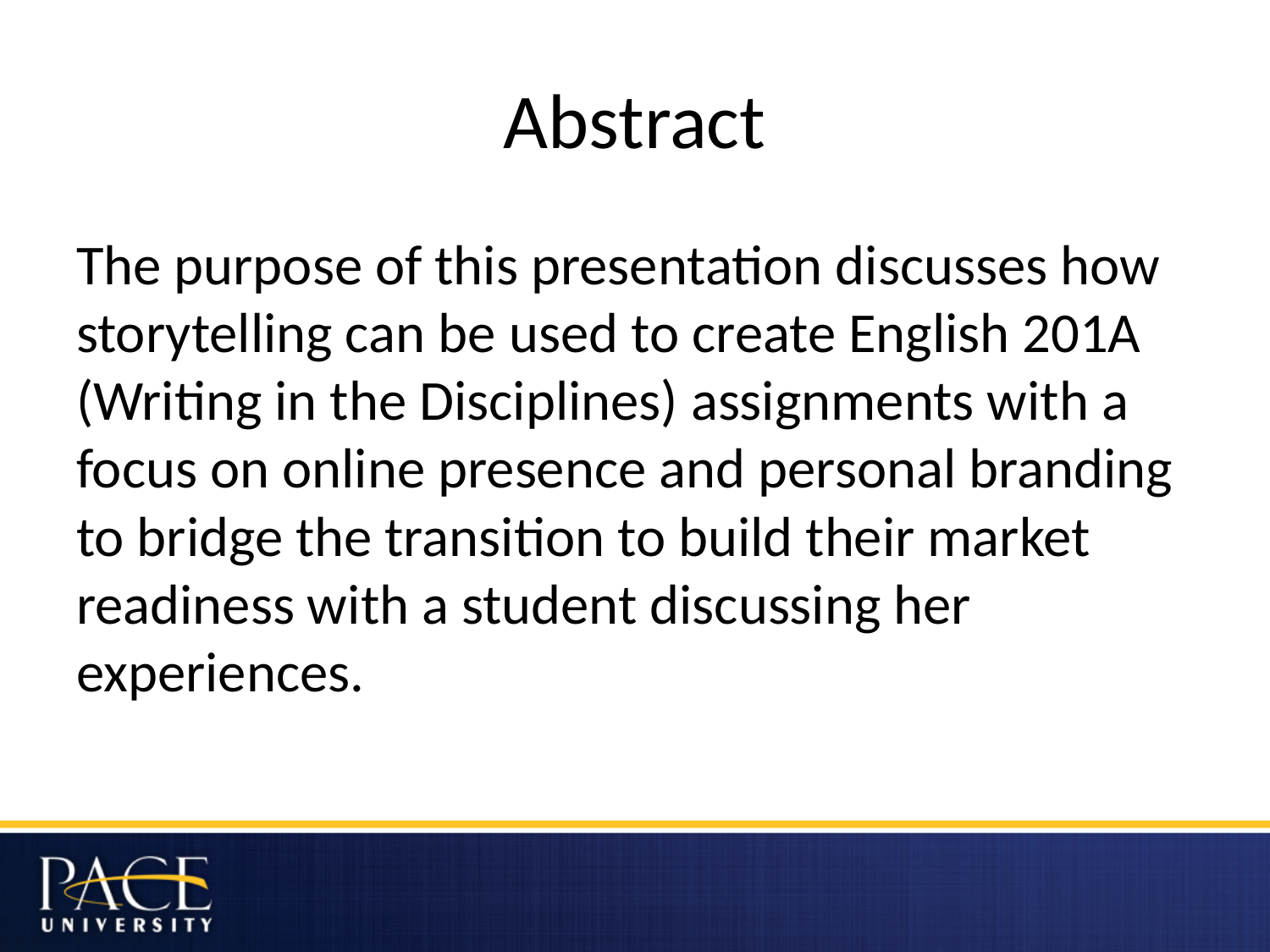

# Abstract
The purpose of this presentation discusses how storytelling can be used to create English 201A (Writing in the Disciplines) assignments with a focus on online presence and personal branding to bridge the transition to build their market readiness with a student discussing her experiences.